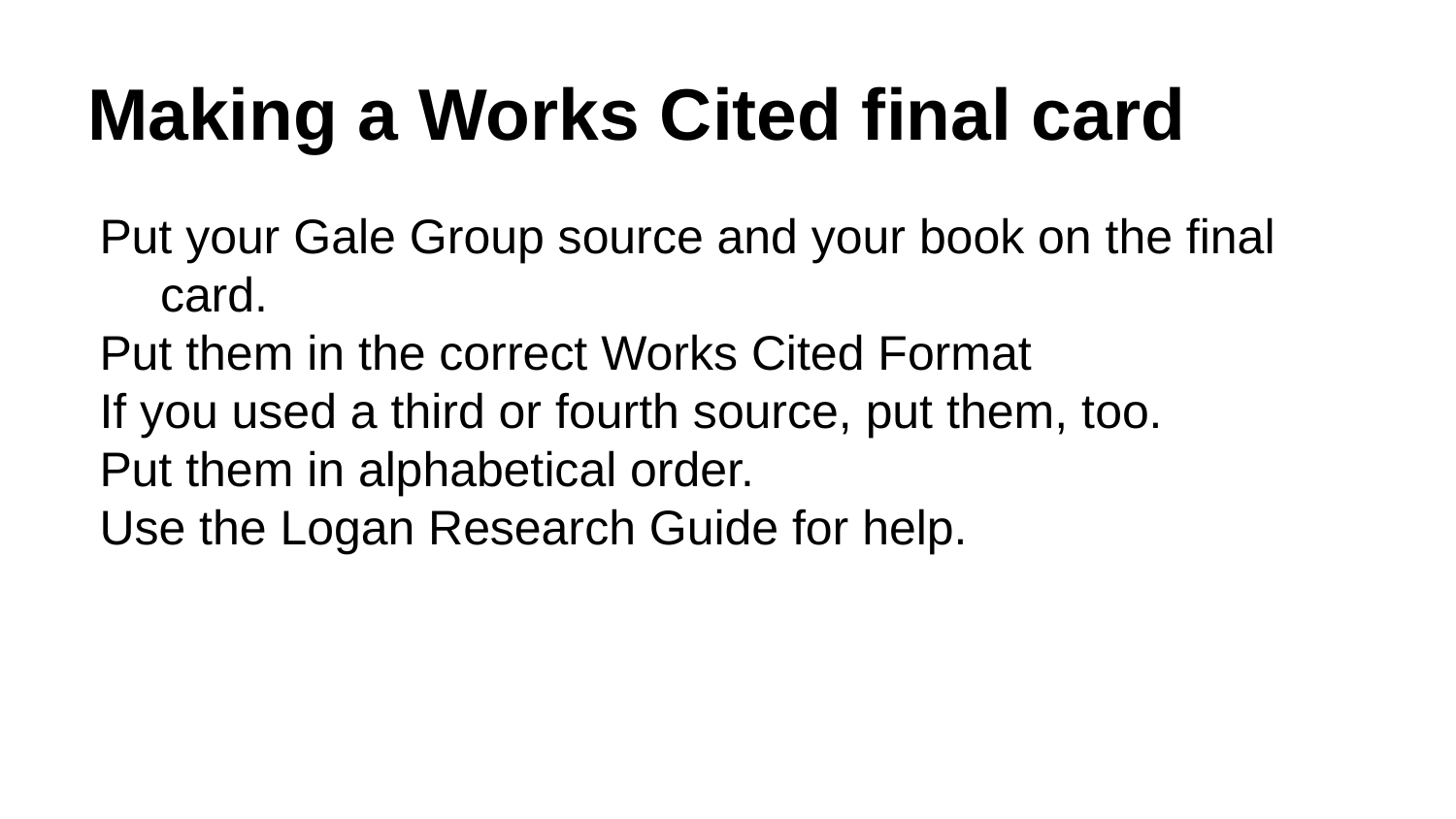

# Making a Works Cited final card
Put your Gale Group source and your book on the final card.
Put them in the correct Works Cited Format
If you used a third or fourth source, put them, too.
Put them in alphabetical order.
Use the Logan Research Guide for help.